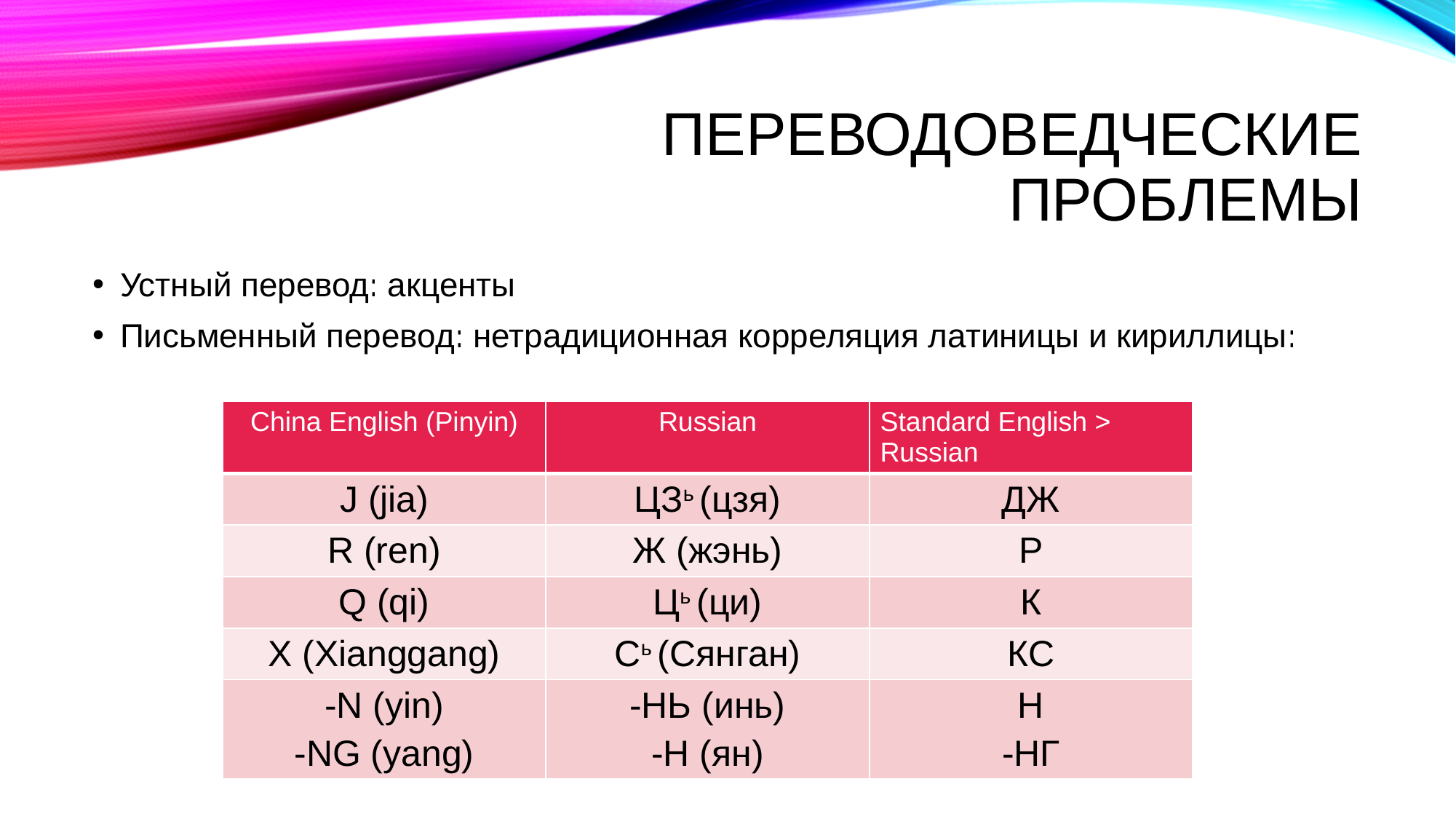

# Переводоведческие проблемы
Устный перевод: акценты
Письменный перевод: нетрадиционная корреляция латиницы и кириллицы:

| China English (Pinyin) | Russian | Standard English > Russian |
| --- | --- | --- |
| J (jia) | ЦЗь (цзя) | ДЖ |
| R (ren) | Ж (жэнь) | Р |
| Q (qi) | Ць (ци) | К |
| X (Xianggang) | Сь (Сянган) | КС |
| -N (yin) -NG (yang) | -НЬ (инь) -Н (ян) | Н -НГ |